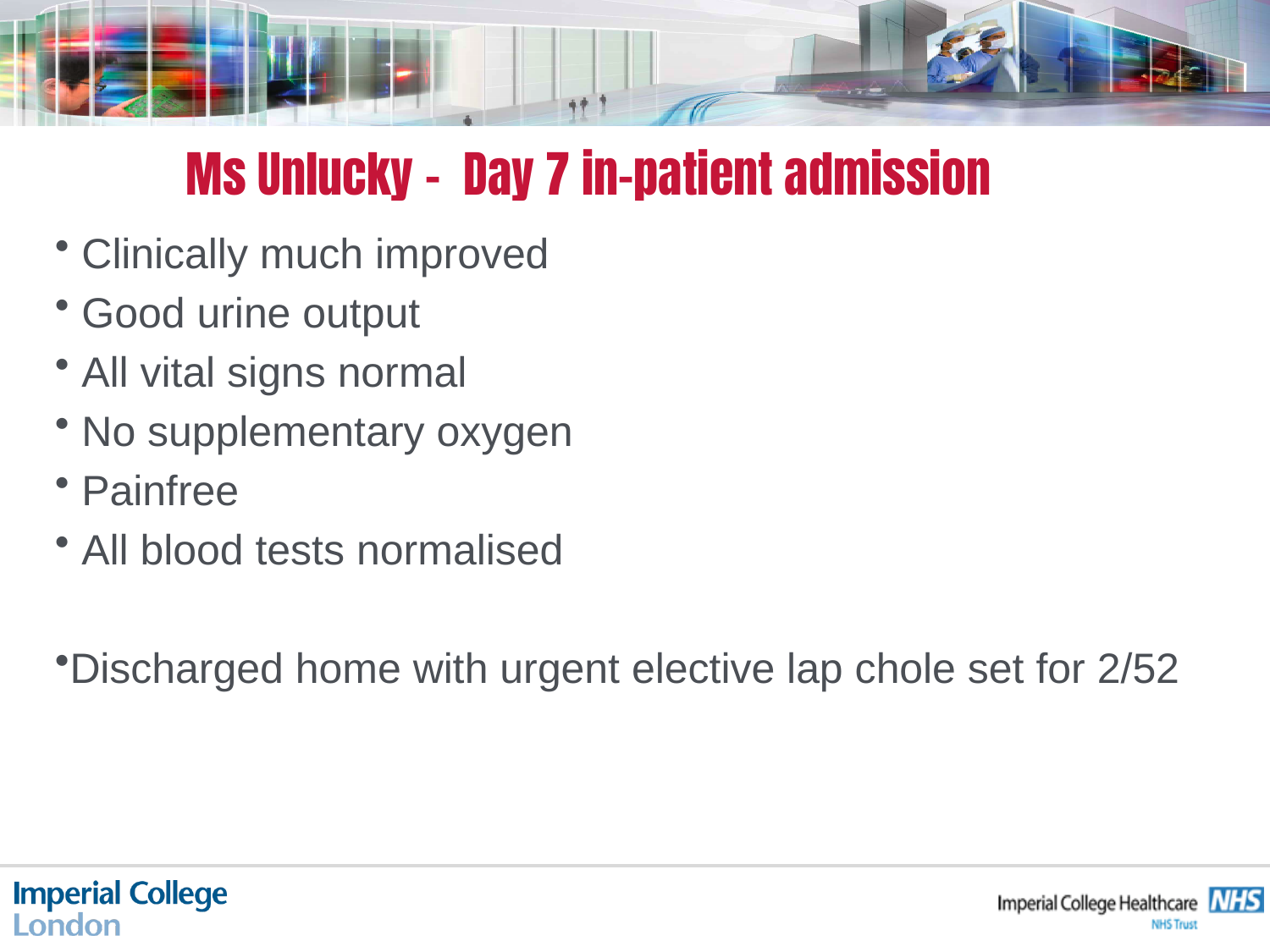

# Ms Unlucky -  Day 7 in-patient admission
 Clinically much improved
 Good urine output
 All vital signs normal
 No supplementary oxygen
 Painfree
 All blood tests normalised

Discharged home with urgent elective lap chole set for 2/52